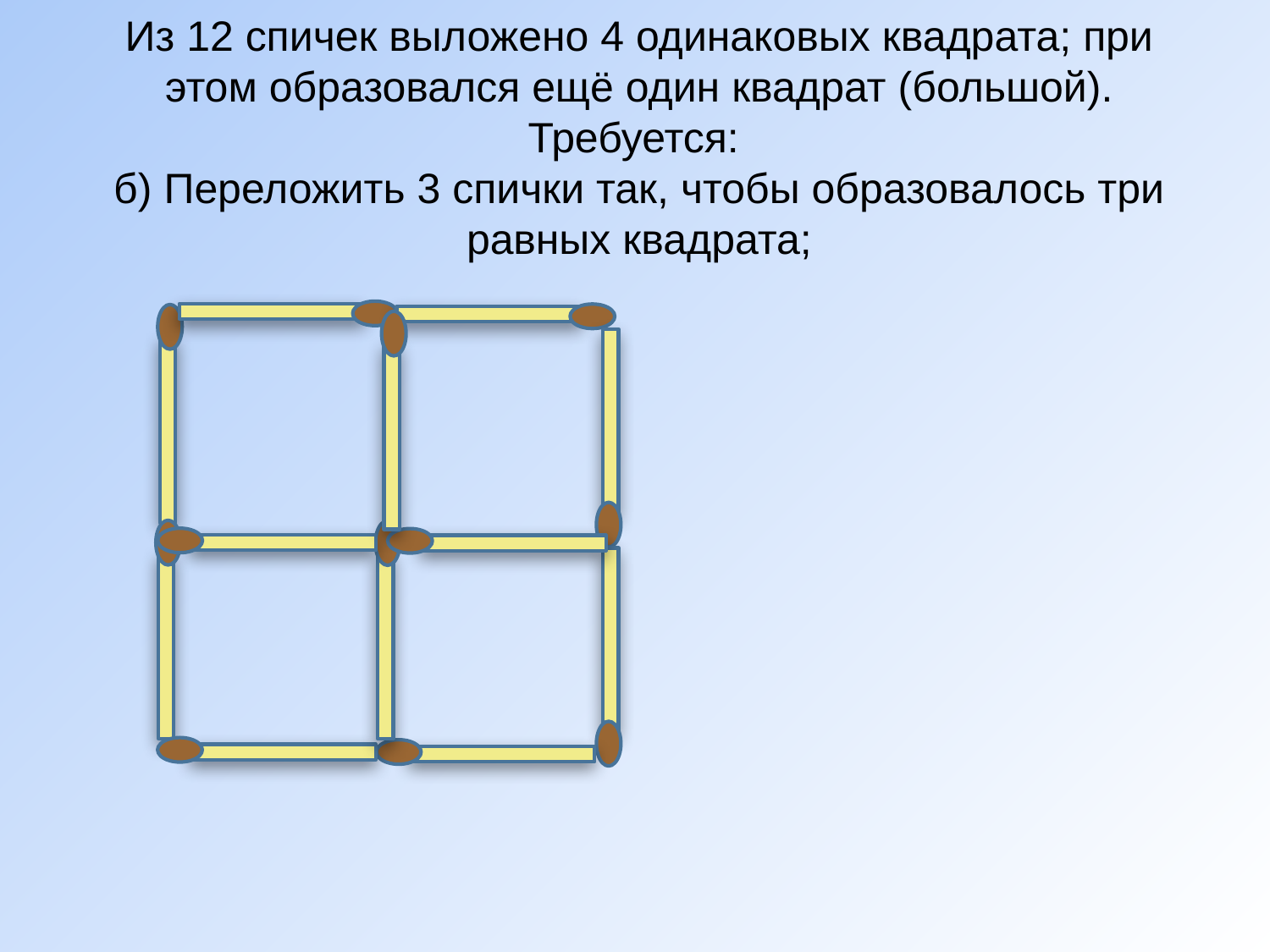

# Из 12 спичек выложено 4 одинаковых квадрата; при этом образовался ещё один квадрат (большой). Требуется: б) Переложить 3 спички так, чтобы образовалось три равных квадрата;